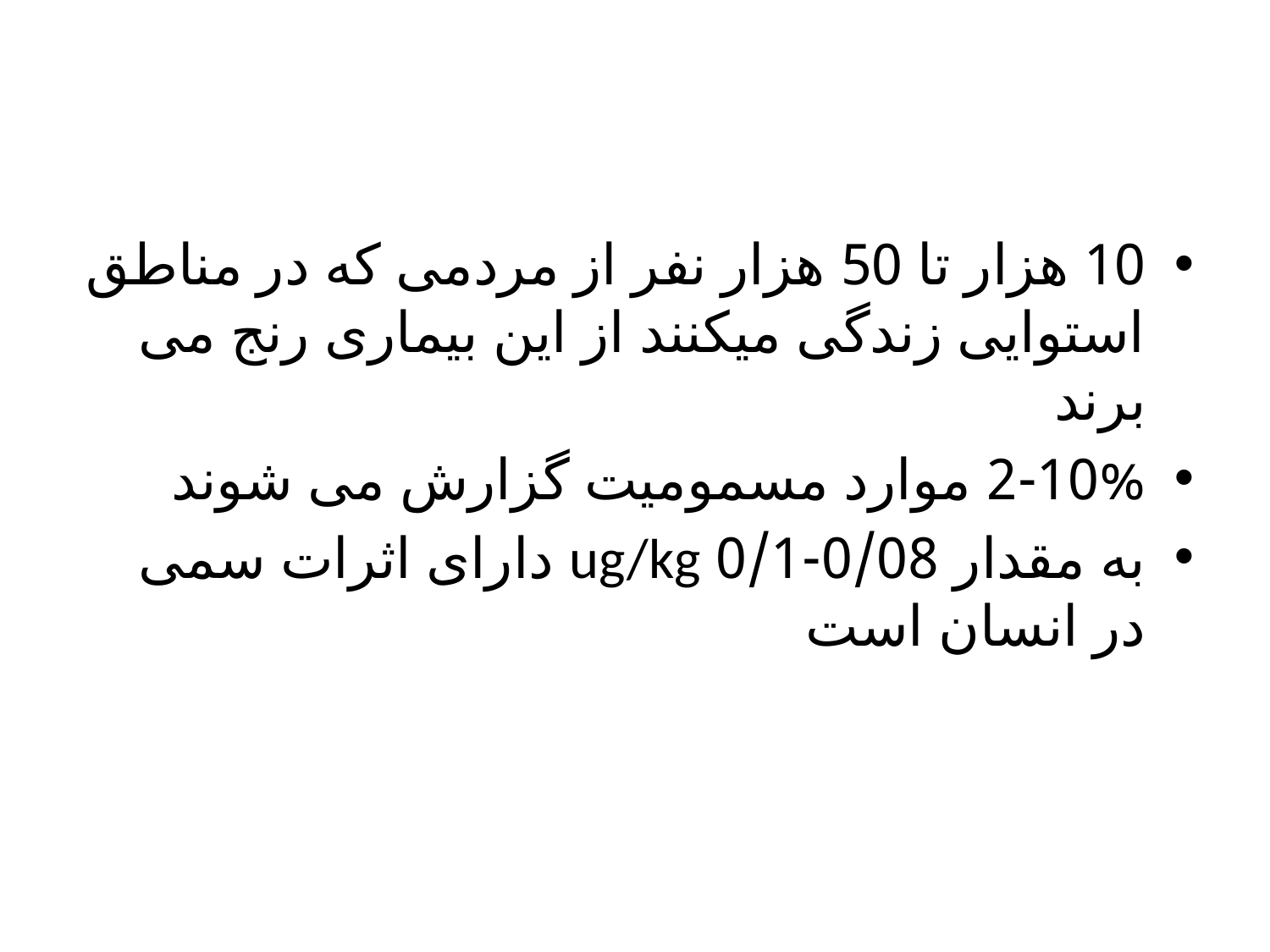

10 هزار تا 50 هزار نفر از مردمی که در مناطق استوایی زندگی میکنند از این بیماری رنج می برند
2-10% موارد مسمومیت گزارش می شوند
به مقدار 0/08-0/1 ug/kg دارای اثرات سمی در انسان است